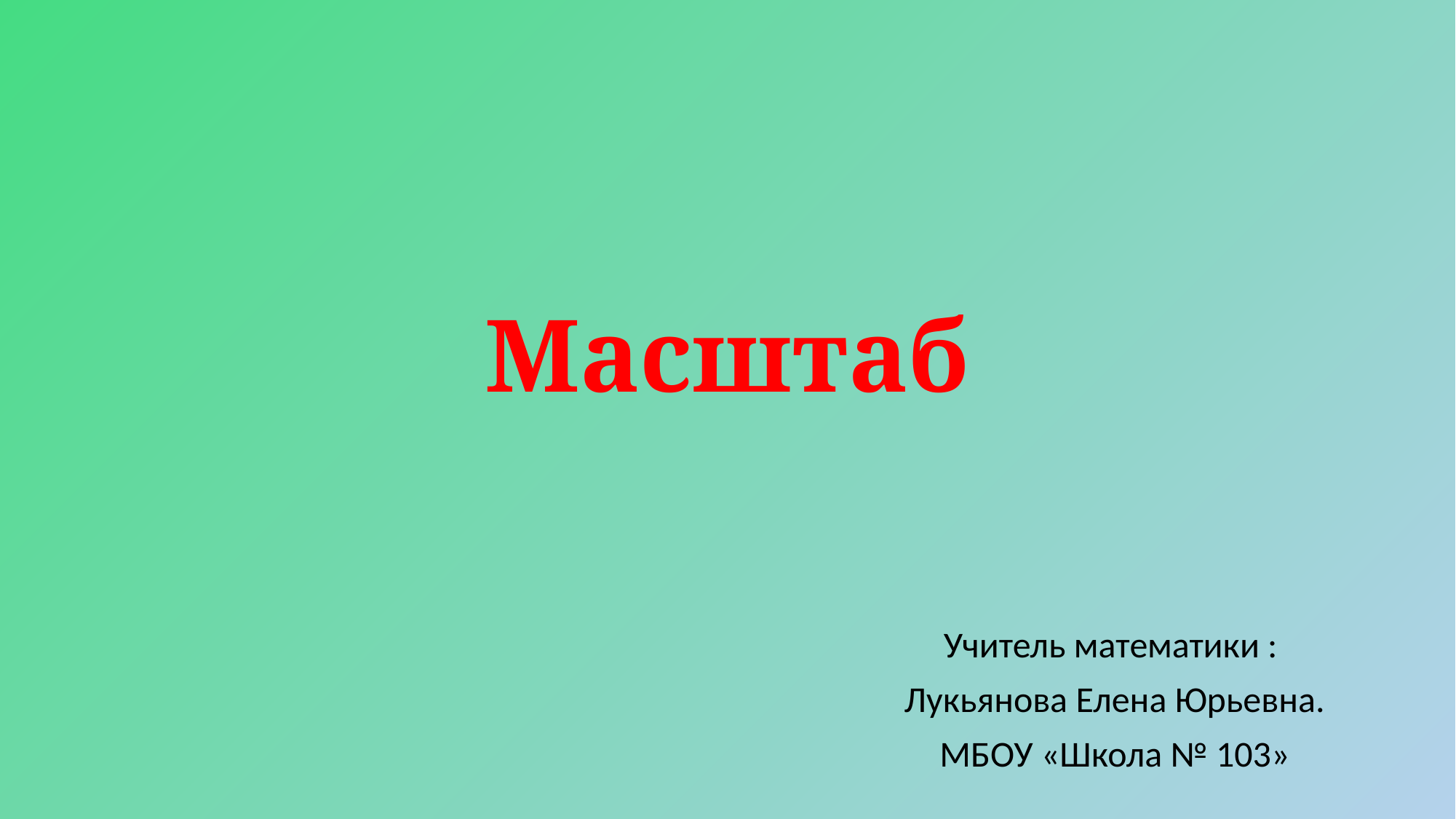

# Масштаб
Учитель математики :
Лукьянова Елена Юрьевна.
МБОУ «Школа № 103»